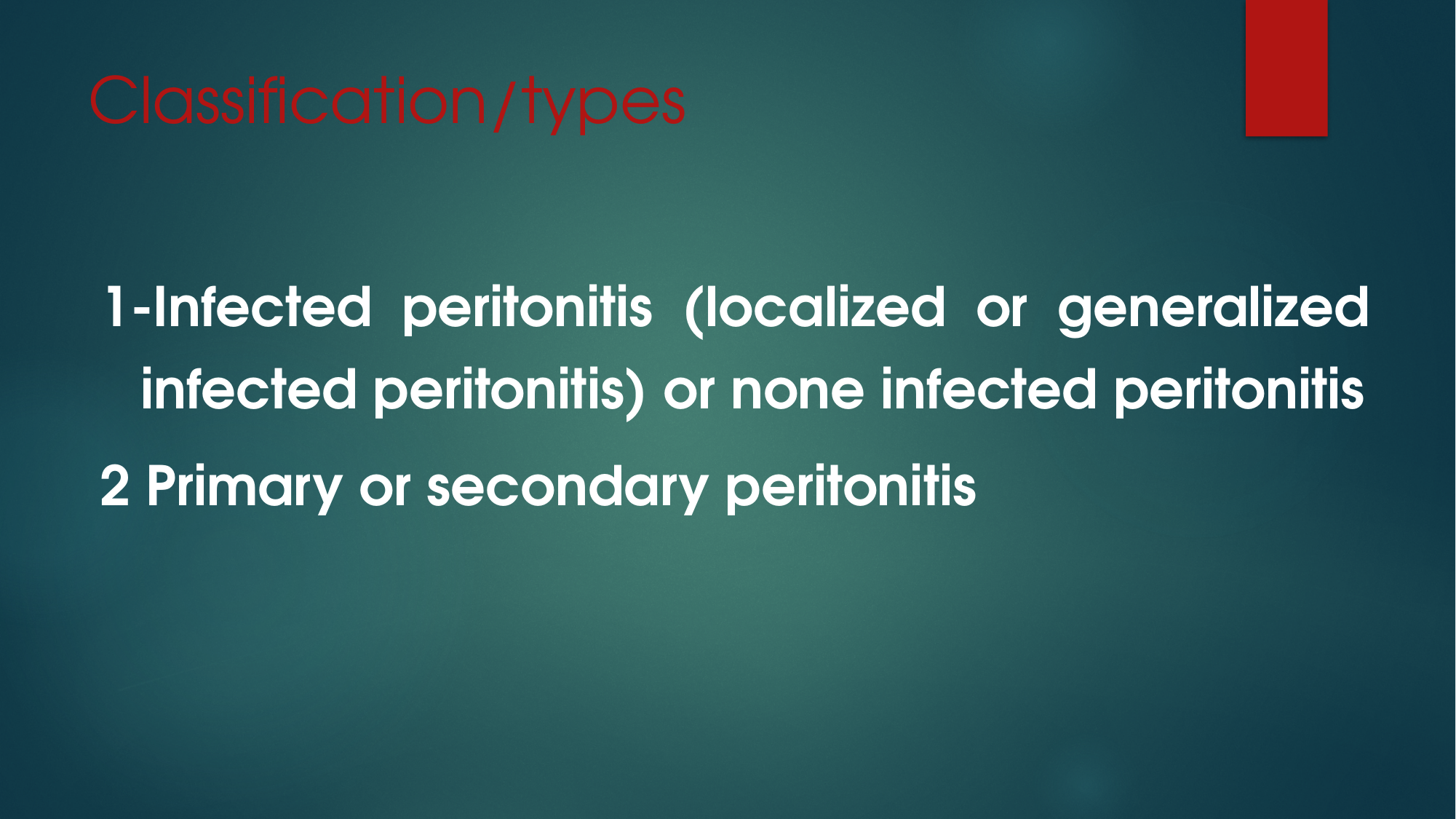

# Classification/types

1-Infected peritonitis (localized or generalized infected peritonitis) or none infected peritonitis
2 Primary or secondary peritonitis